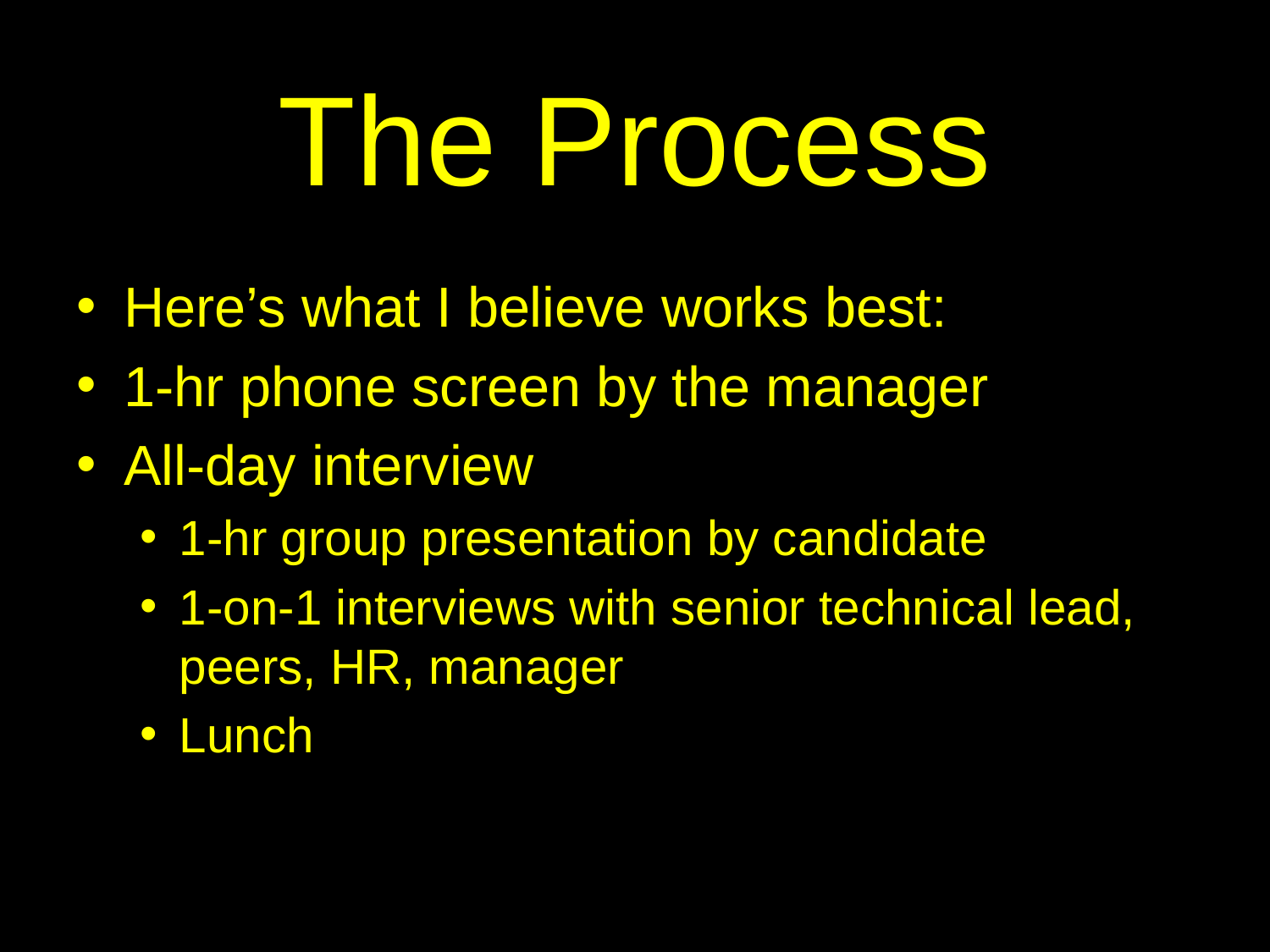

# The Process
Here’s what I believe works best:
1-hr phone screen by the manager
All-day interview
1-hr group presentation by candidate
1-on-1 interviews with senior technical lead, peers, HR, manager
Lunch